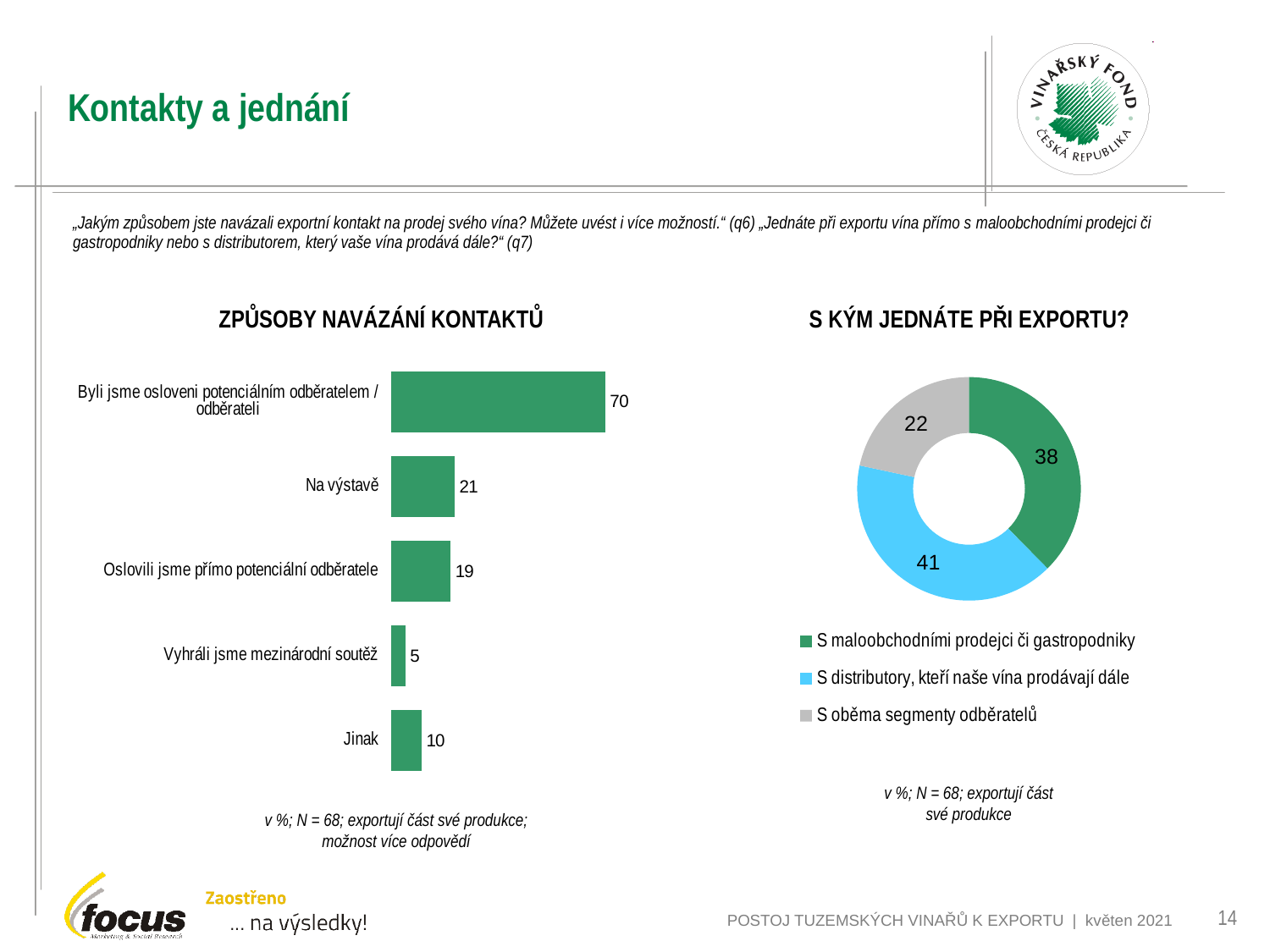

# Kontakty a jednání
„Jakým způsobem jste navázali exportní kontakt na prodej svého vína? Můžete uvést i více možností.“ (q6) „Jednáte při exportu vína přímo s maloobchodními prodejci či gastropodniky nebo s distributorem, který vaše vína prodává dále?“ (q7)
ZPŮSOBY NAVÁZÁNÍ KONTAKTŮ

### Chart

| Category |  |
|---|---|
| S maloobchodními prodejci či gastropodniky | 37.61414648725 |
| S distributory, kteří naše vína prodávají dále | 40.7383010228 |
| S oběma segmenty odběratelů | 21.64755248995 |
S KÝM JEDNÁTE PŘI EXPORTU?

### Chart

| Category |  |
|---|---|
| Byli jsme osloveni potenciálním odběratelem / odběrateli | 69.94001211415 |
| Na výstavě | 20.7497232791 |
| Oslovili jsme přímo potenciální odběratele | 19.42896227424 |
| Vyhráli jsme mezinárodní soutěž | 4.618864155011 |
| Jinak | 9.934011921332 |
v %; N = 68; exportují část své produkce
v %; N = 68; exportují část své produkce; možnost více odpovědí